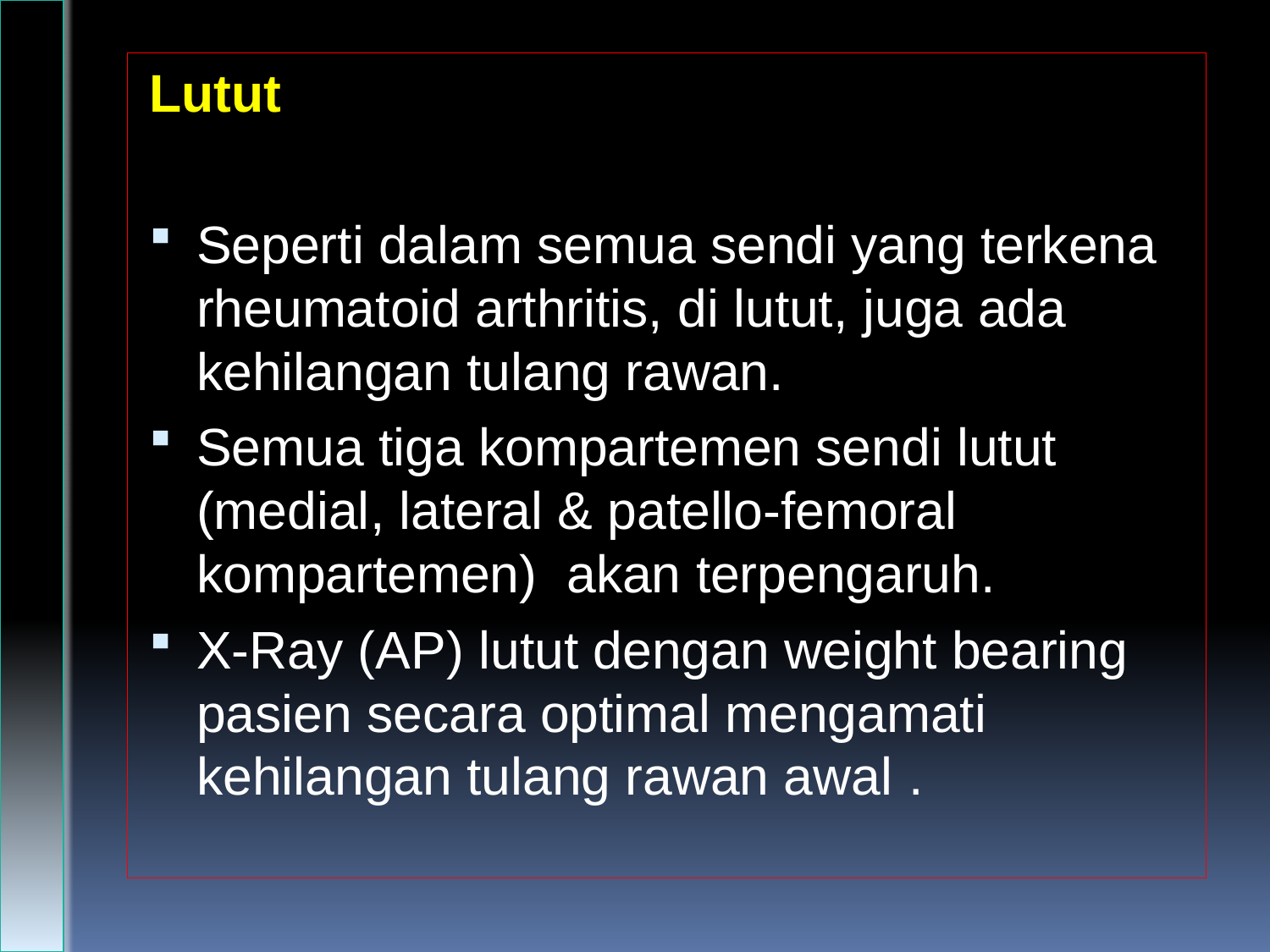

Lutut

Seperti dalam semua sendi yang terkena rheumatoid arthritis, di lutut, juga ada kehilangan tulang rawan.
Semua tiga kompartemen sendi lutut (medial, lateral & patello-femoral kompartemen)  akan terpengaruh.
X-Ray (AP) lutut dengan weight bearing pasien secara optimal mengamati kehilangan tulang rawan awal .